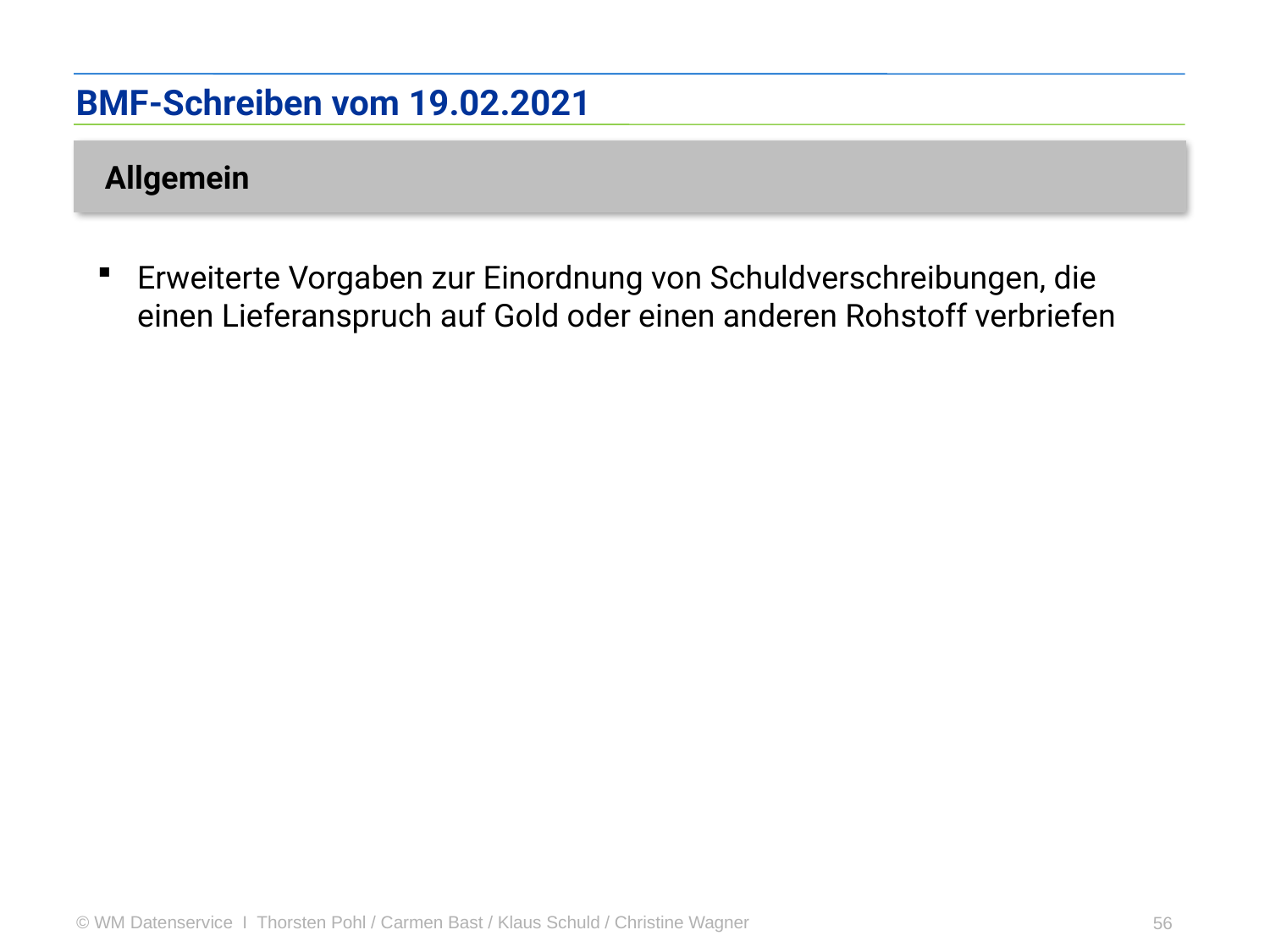

BMF-Schreiben vom 19.02.2021
Allgemein
Erweiterte Vorgaben zur Einordnung von Schuldverschreibungen, die einen Lieferanspruch auf Gold oder einen anderen Rohstoff verbriefen
56